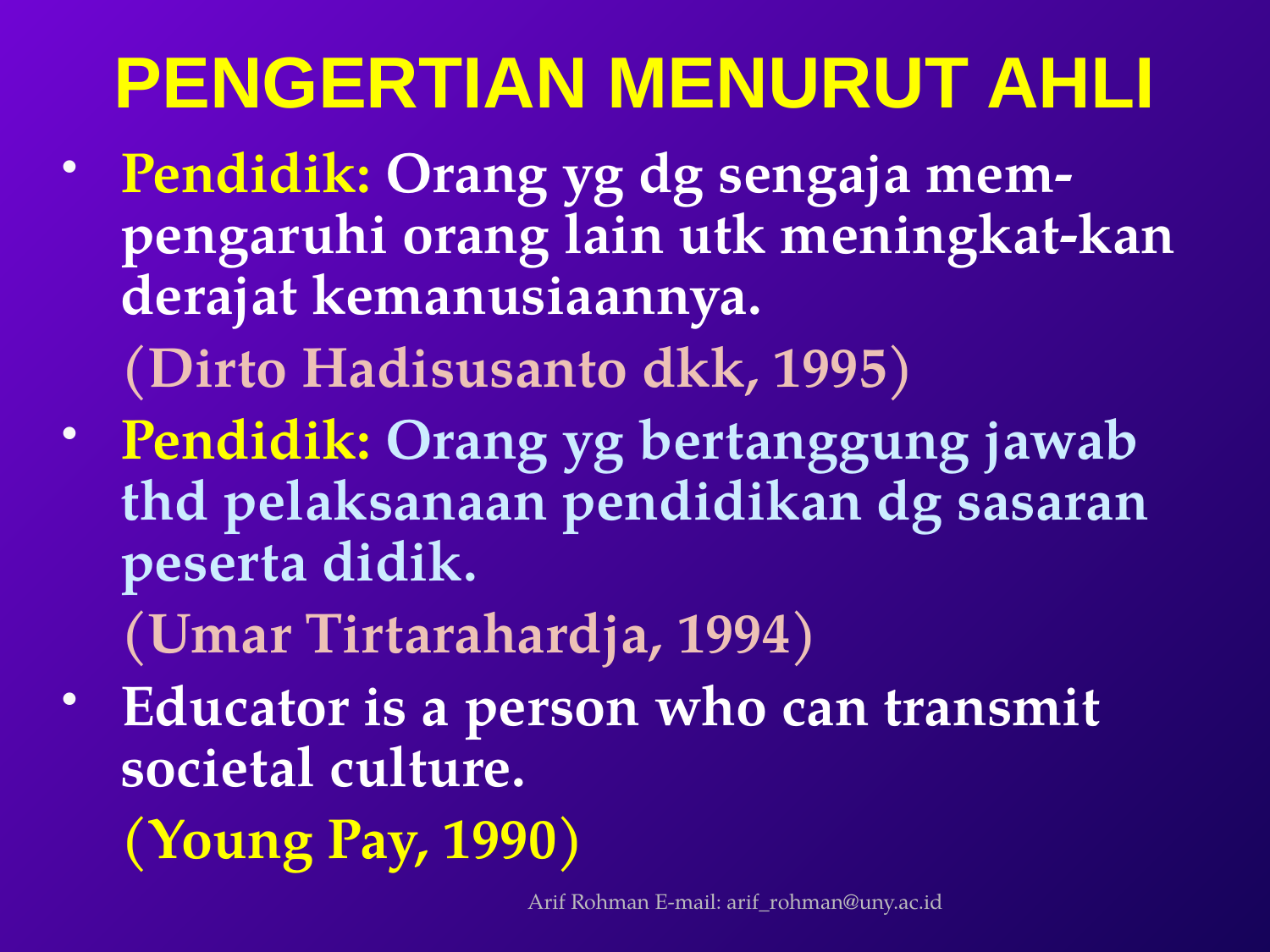

# PENGERTIAN MENURUT AHLI
Pendidik: Orang yg dg sengaja mem-pengaruhi orang lain utk meningkat-kan derajat kemanusiaannya.
	(Dirto Hadisusanto dkk, 1995)
Pendidik: Orang yg bertanggung jawab thd pelaksanaan pendidikan dg sasaran peserta didik.
	(Umar Tirtarahardja, 1994)
Educator is a person who can transmit societal culture.
 	(Young Pay, 1990)
Arif Rohman E-mail: arif_rohman@uny.ac.id